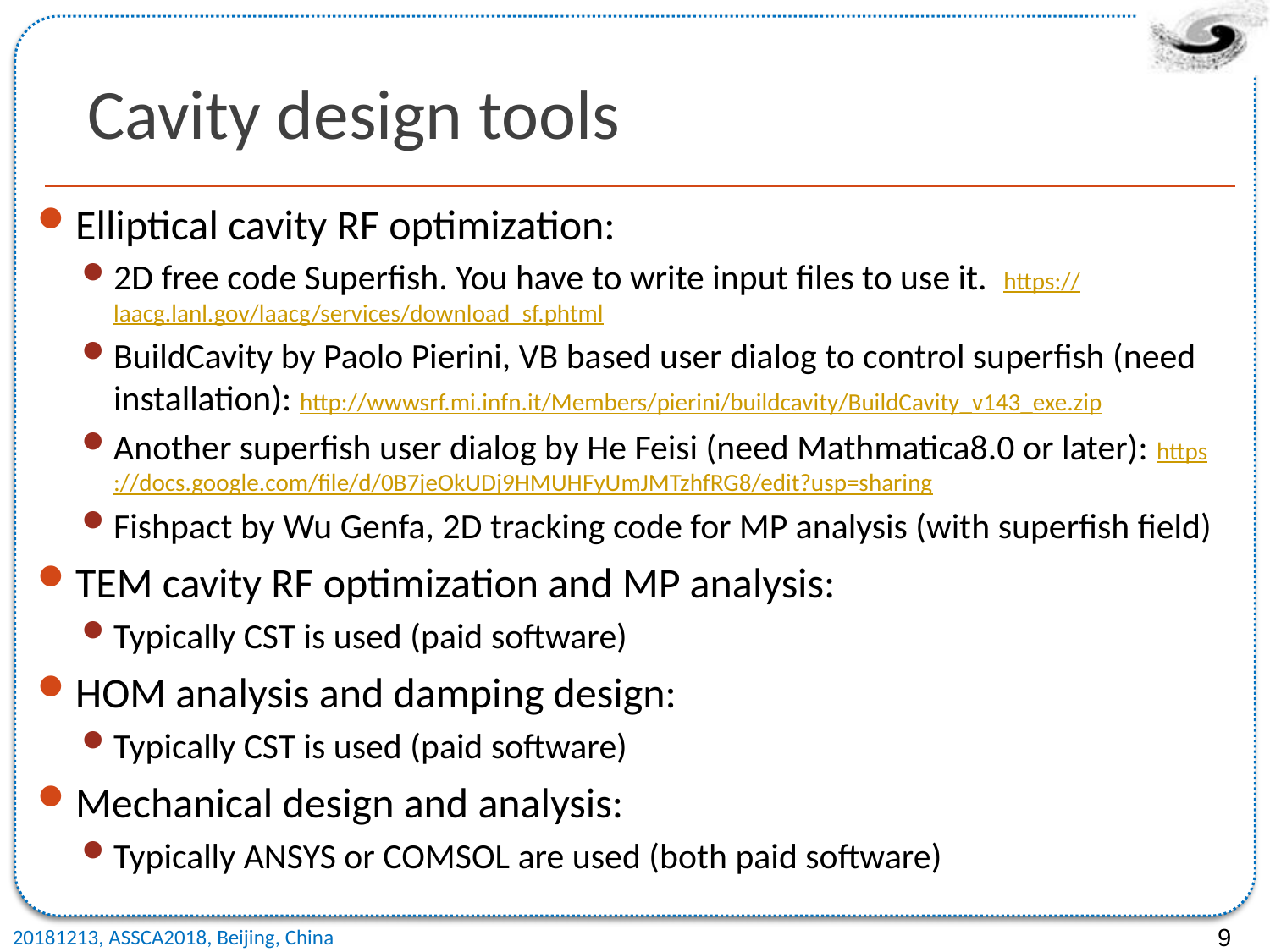

# Cavity design tools
Elliptical cavity RF optimization:
2D free code Superfish. You have to write input files to use it.  https://laacg.lanl.gov/laacg/services/download_sf.phtml
BuildCavity by Paolo Pierini, VB based user dialog to control superfish (need installation): http://wwwsrf.mi.infn.it/Members/pierini/buildcavity/BuildCavity_v143_exe.zip
Another superfish user dialog by He Feisi (need Mathmatica8.0 or later): https://docs.google.com/file/d/0B7jeOkUDj9HMUHFyUmJMTzhfRG8/edit?usp=sharing
Fishpact by Wu Genfa, 2D tracking code for MP analysis (with superfish field)
TEM cavity RF optimization and MP analysis:
Typically CST is used (paid software)
HOM analysis and damping design:
Typically CST is used (paid software)
Mechanical design and analysis:
Typically ANSYS or COMSOL are used (both paid software)